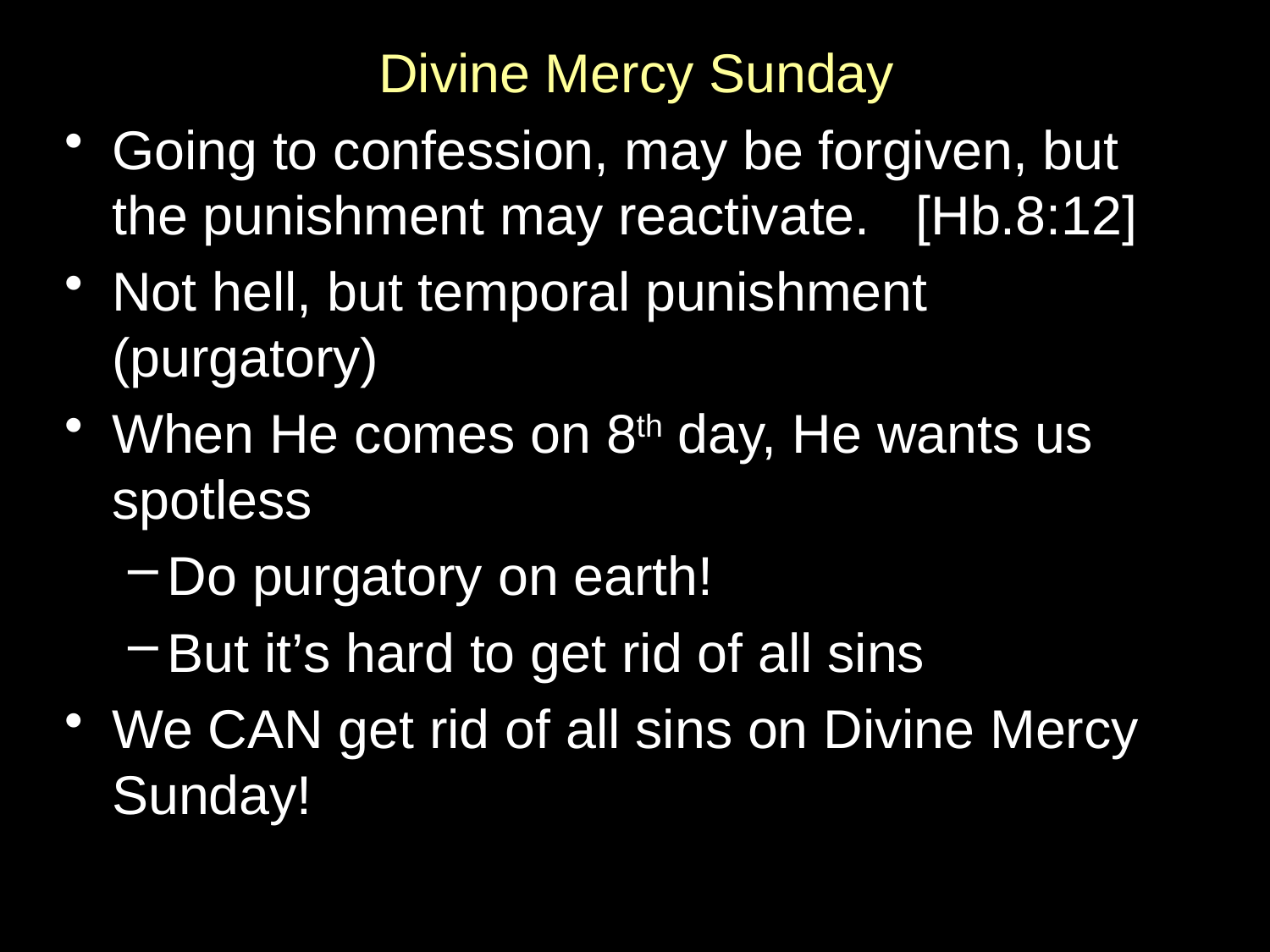

Divine Mercy Sunday
Going to confession, may be forgiven, but the punishment may reactivate.   [Hb.8:12]
Not hell, but temporal punishment (purgatory)
When He comes on 8th day, He wants us spotless
Do purgatory on earth!
But it’s hard to get rid of all sins
We CAN get rid of all sins on Divine Mercy Sunday!